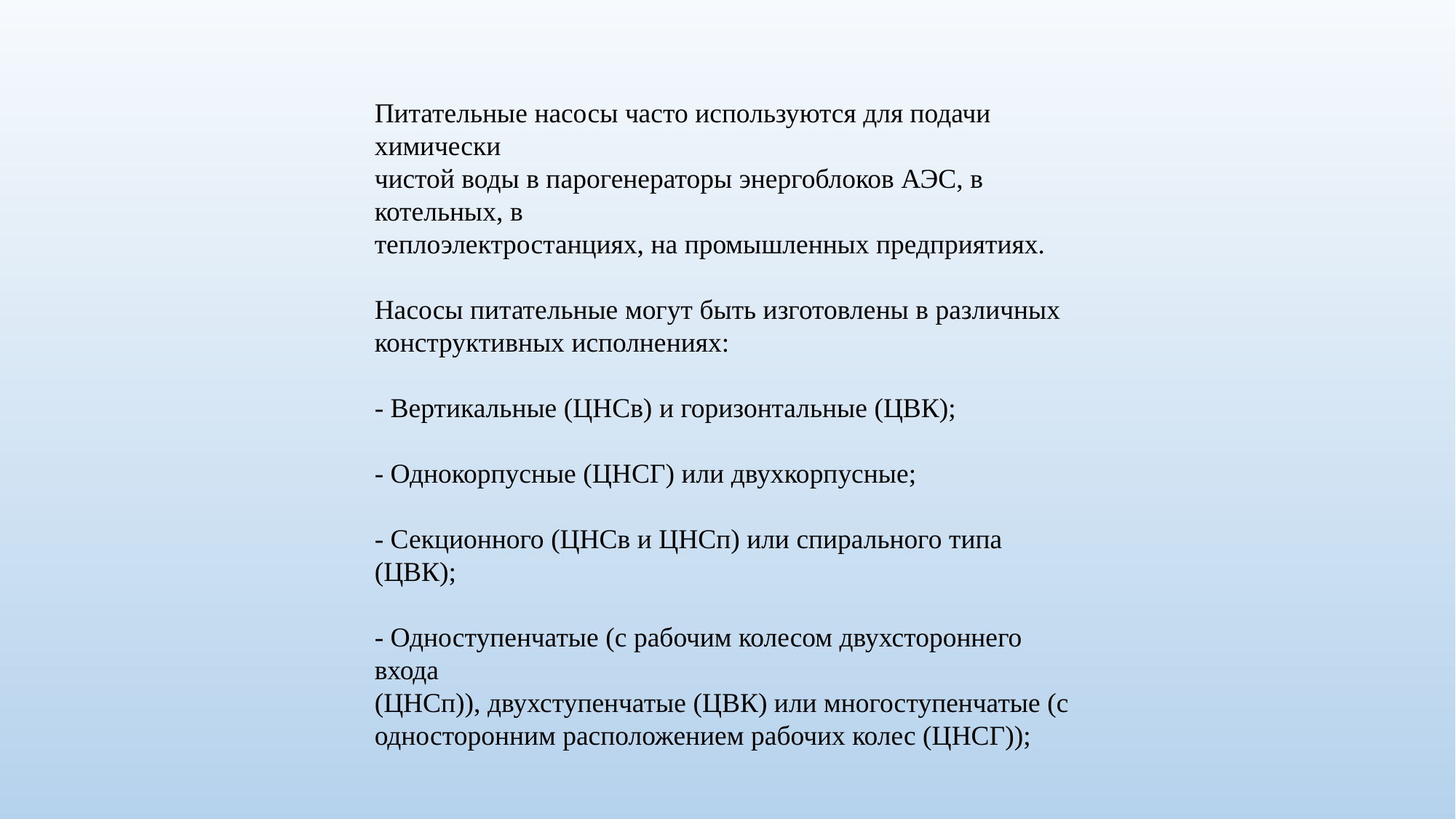

Питательные насосы часто используются для подачи химически
чистой воды в парогенераторы энергоблоков АЭС, в котельных, в
теплоэлектростанциях, на промышленных предприятиях.

Насосы питательные могут быть изготовлены в различных
конструктивных исполнениях:

- Вертикальные (ЦНСв) и горизонтальные (ЦВК);

- Однокорпусные (ЦНСГ) или двухкорпусные;

- Секционного (ЦНСв и ЦНСп) или спирального типа (ЦВК);

- Одноступенчатые (с рабочим колесом двухстороннего входа
(ЦНСп)), двухступенчатые (ЦВК) или многоступенчатые (с
односторонним расположением рабочих колес (ЦНСГ));